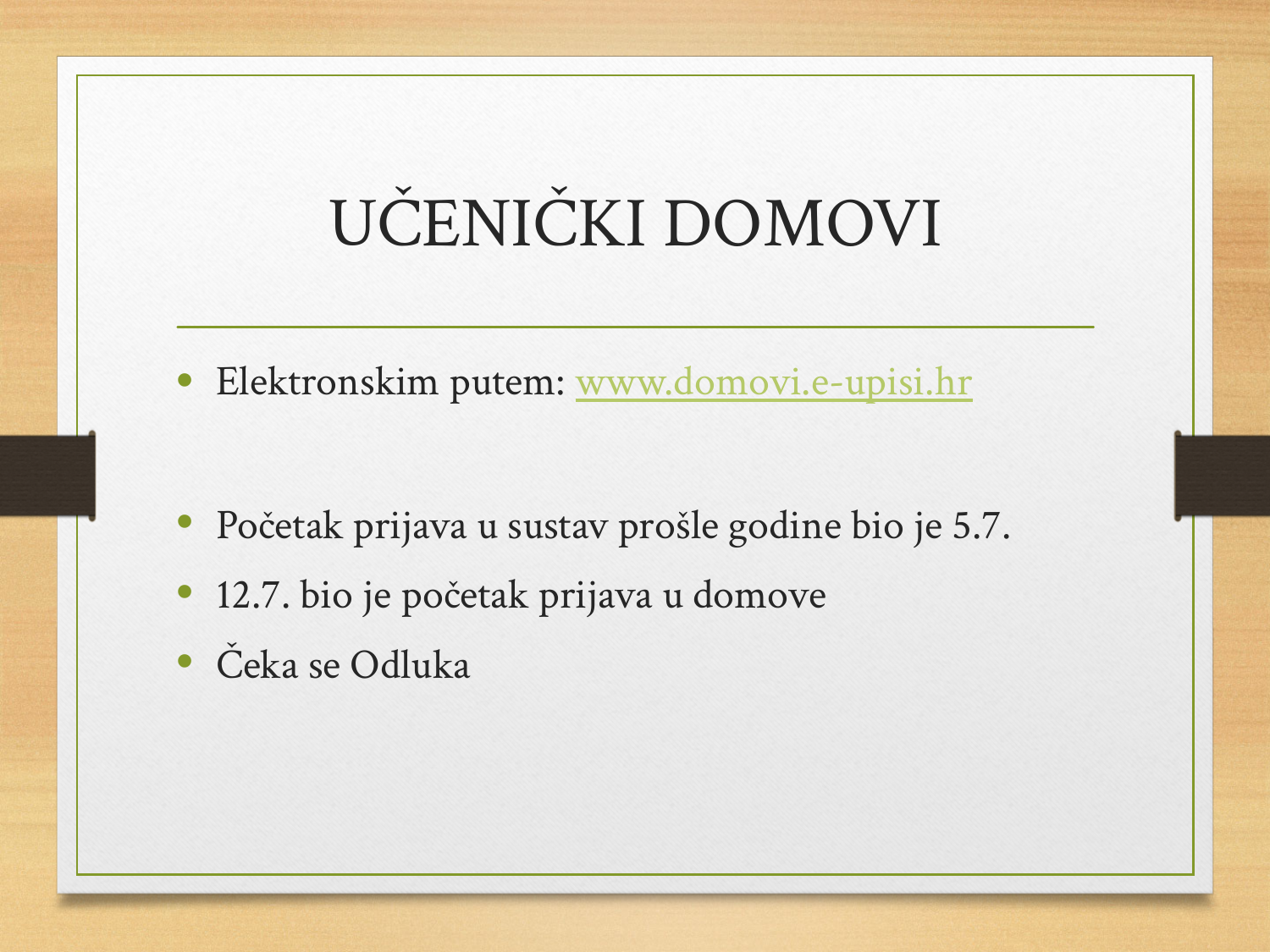

# UČENIČKI DOMOVI
Elektronskim putem: www.domovi.e-upisi.hr

Početak prijava u sustav prošle godine bio je 5.7.
12.7. bio je početak prijava u domove
Čeka se Odluka